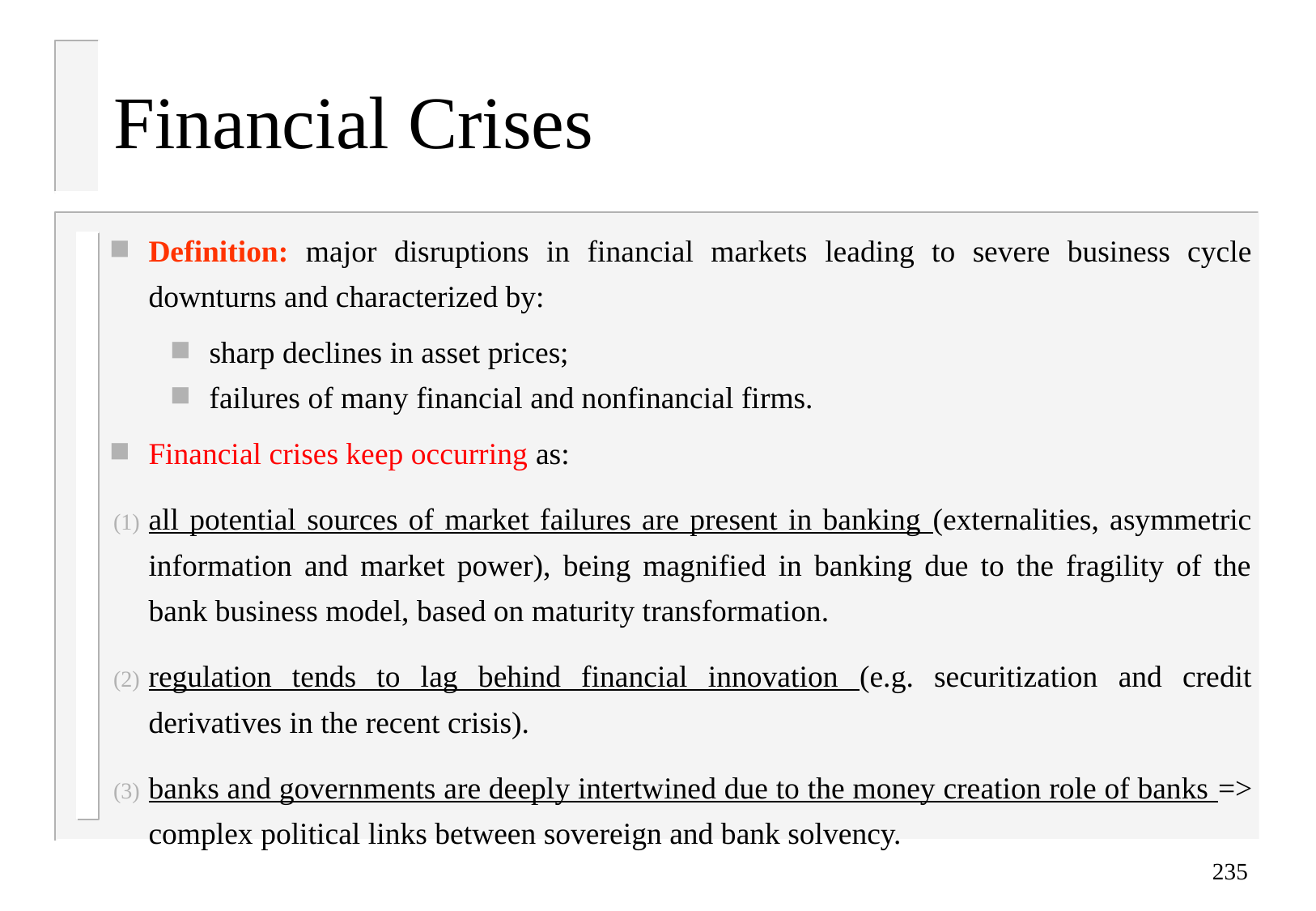

# Financial Crises
Definition: major disruptions in financial markets leading to severe business cycle downturns and characterized by:
sharp declines in asset prices;
failures of many financial and nonfinancial firms.
Financial crises keep occurring as:
all potential sources of market failures are present in banking (externalities, asymmetric information and market power), being magnified in banking due to the fragility of the bank business model, based on maturity transformation.
regulation tends to lag behind financial innovation (e.g. securitization and credit derivatives in the recent crisis).
banks and governments are deeply intertwined due to the money creation role of banks => complex political links between sovereign and bank solvency.
235